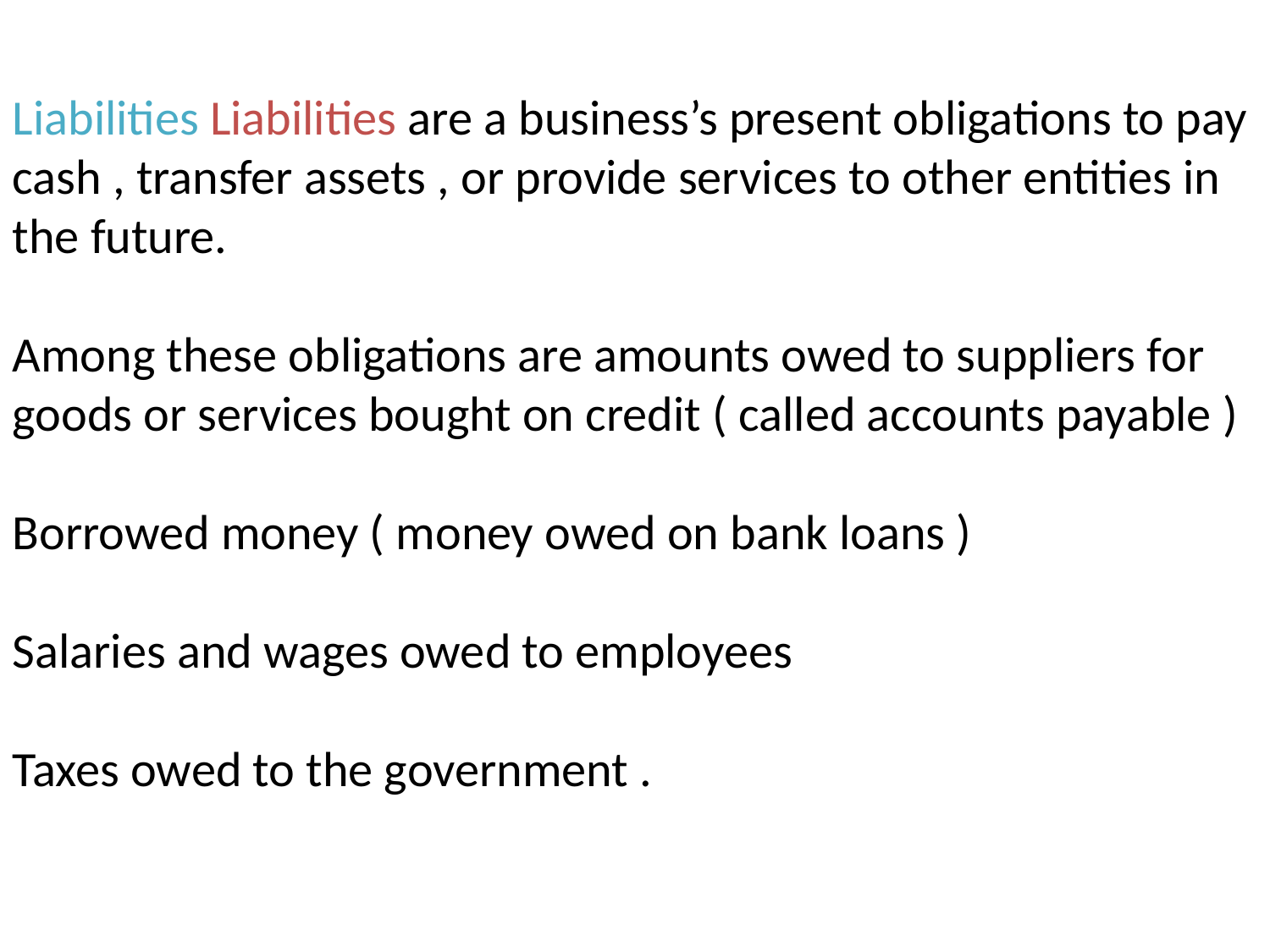

Liabilities Liabilities are a business’s present obligations to pay cash , transfer assets , or provide services to other entities in the future.

Among these obligations are amounts owed to suppliers for goods or services bought on credit ( called accounts payable )

Borrowed money ( money owed on bank loans )

Salaries and wages owed to employees

Taxes owed to the government .